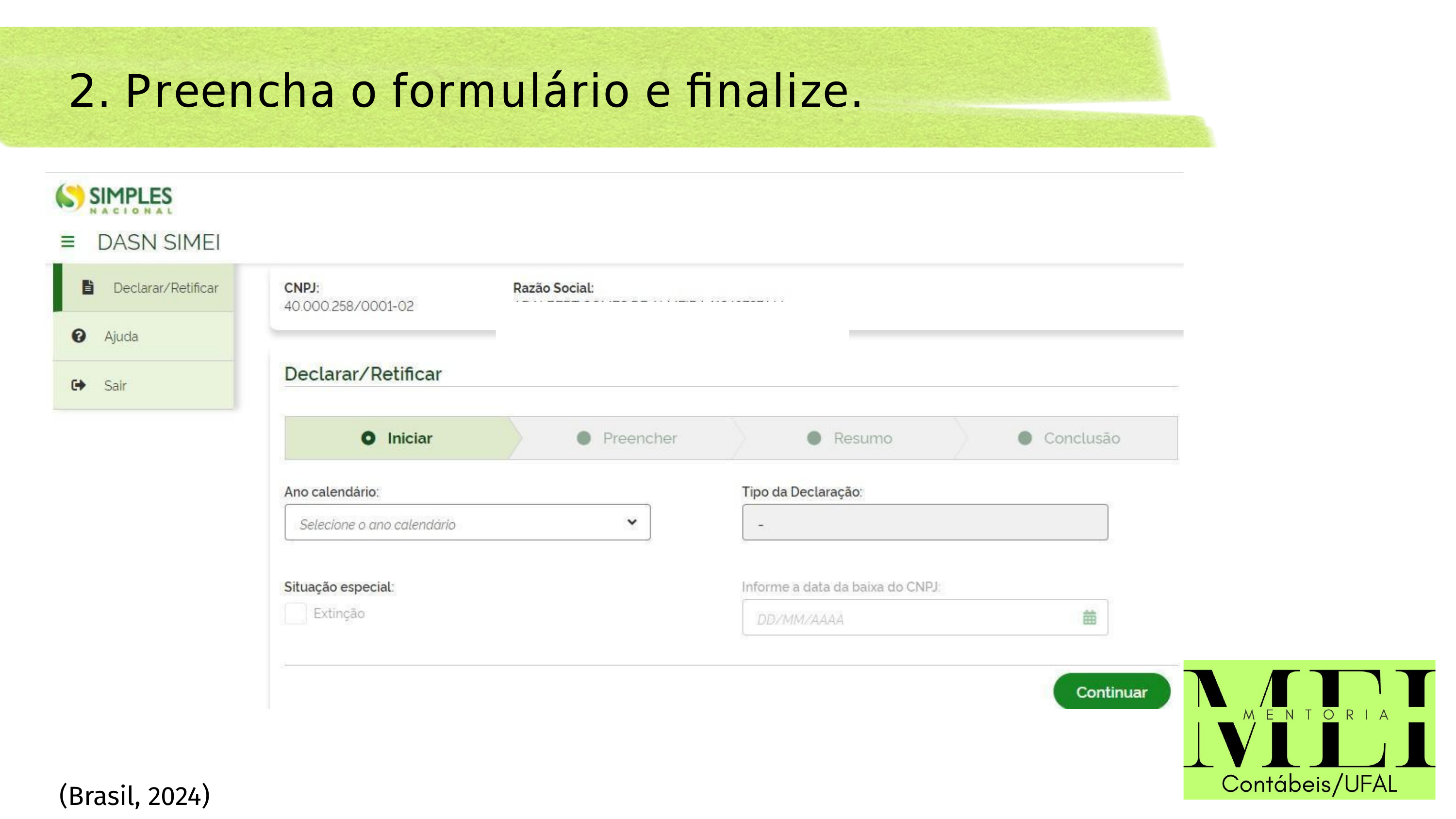

2. Preencha o formulário e finalize.

 (Brasil, 2024)